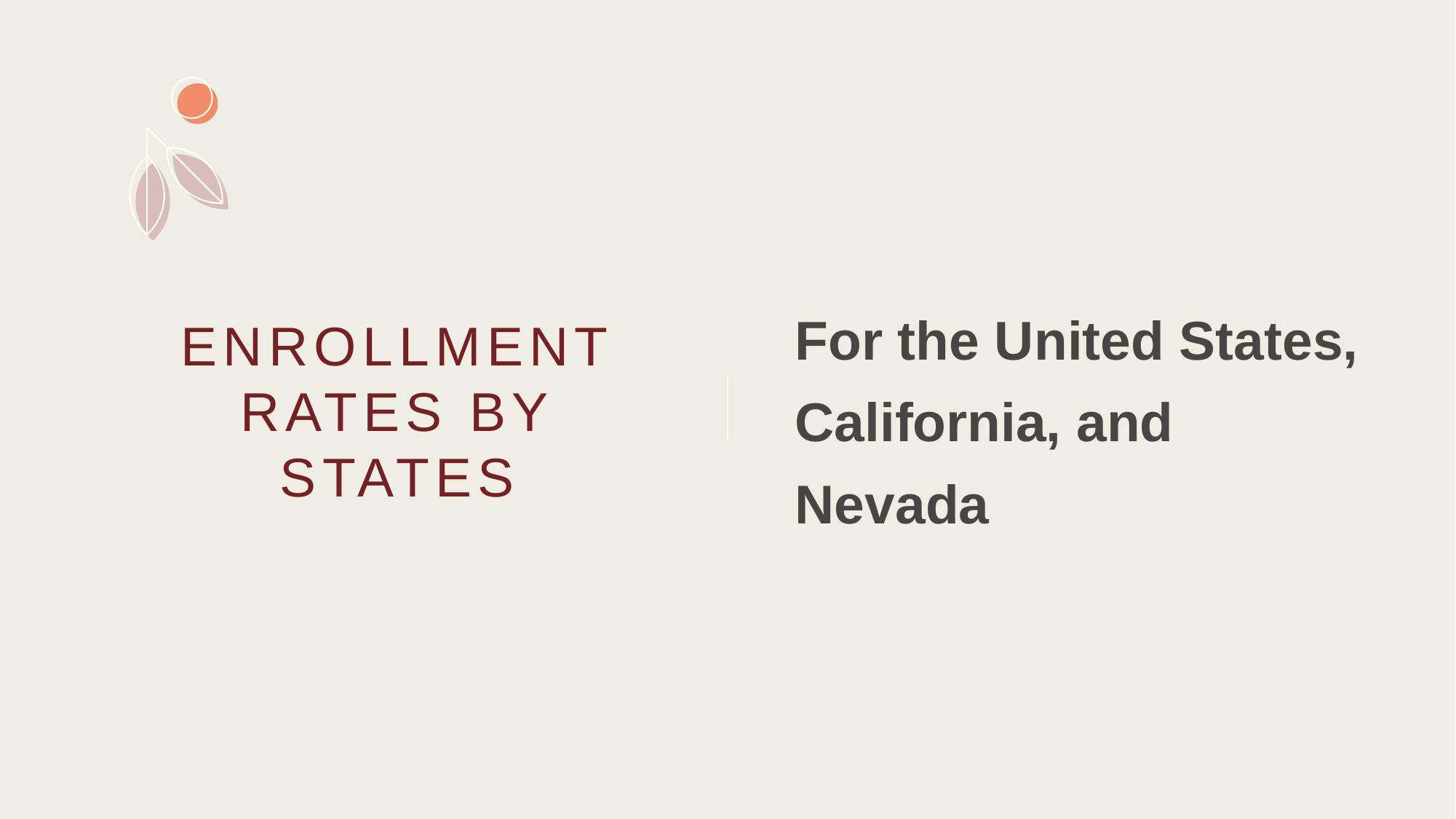

# Enrollment Rates by States
For the United States, California, and Nevada